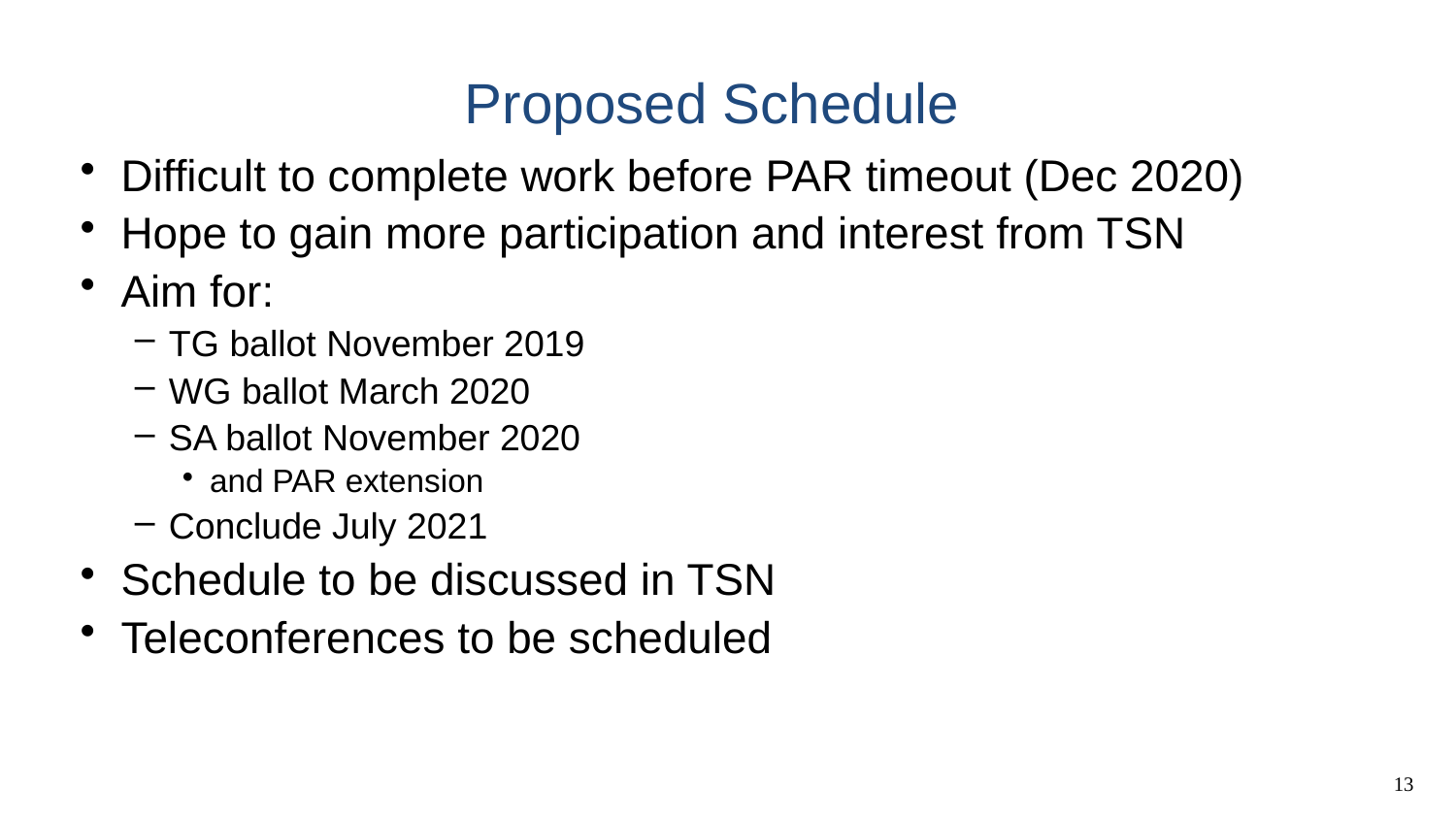

# Proposed Schedule
Difficult to complete work before PAR timeout (Dec 2020)
Hope to gain more participation and interest from TSN
Aim for:
TG ballot November 2019
WG ballot March 2020
SA ballot November 2020
and PAR extension
Conclude July 2021
Schedule to be discussed in TSN
Teleconferences to be scheduled
13